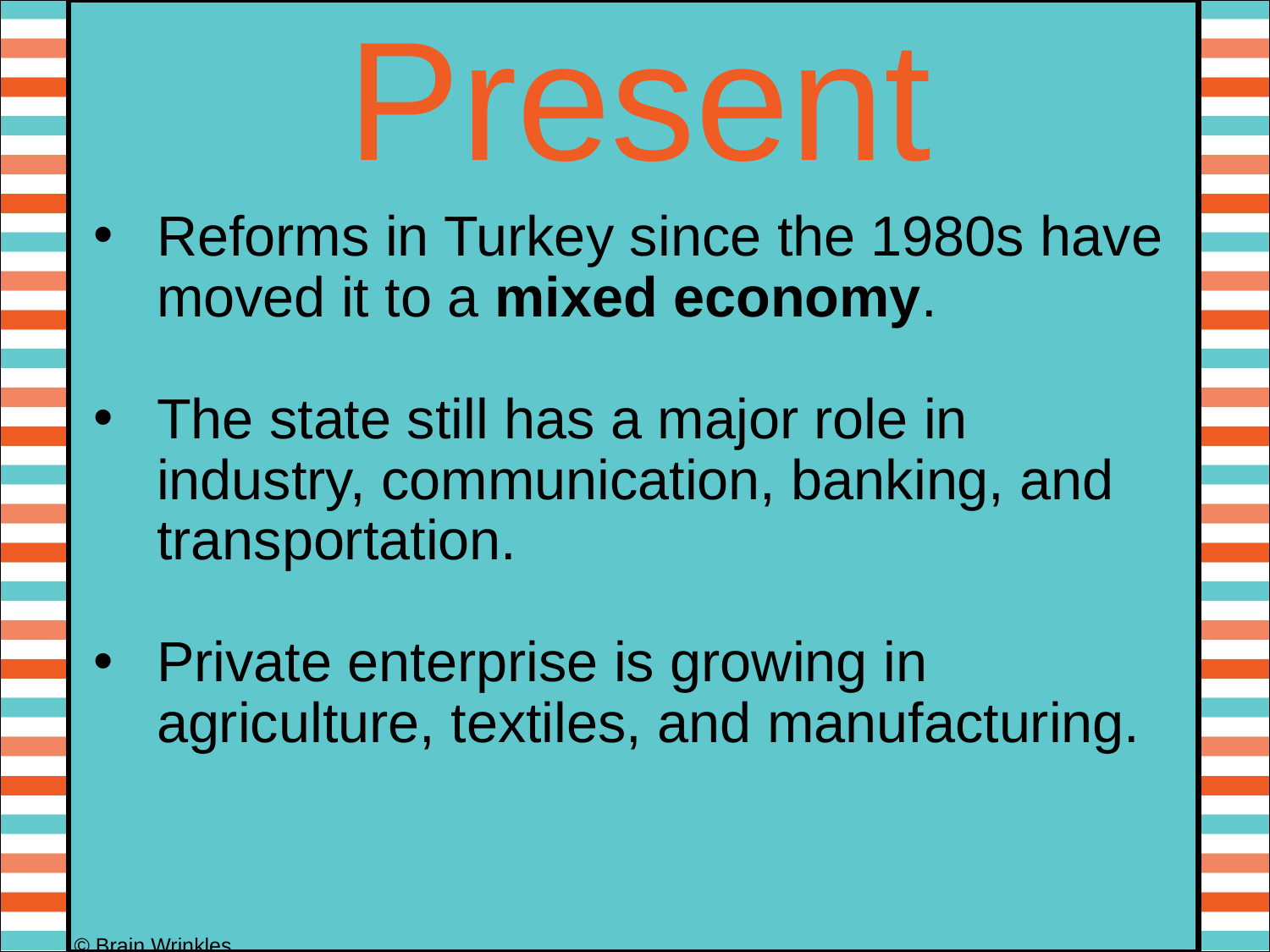

Present
Reforms in Turkey since the 1980s have moved it to a mixed economy.

The state still has a major role in industry, communication, banking, and transportation.

Private enterprise is growing in agriculture, textiles, and manufacturing.

© Brain Wrinkles